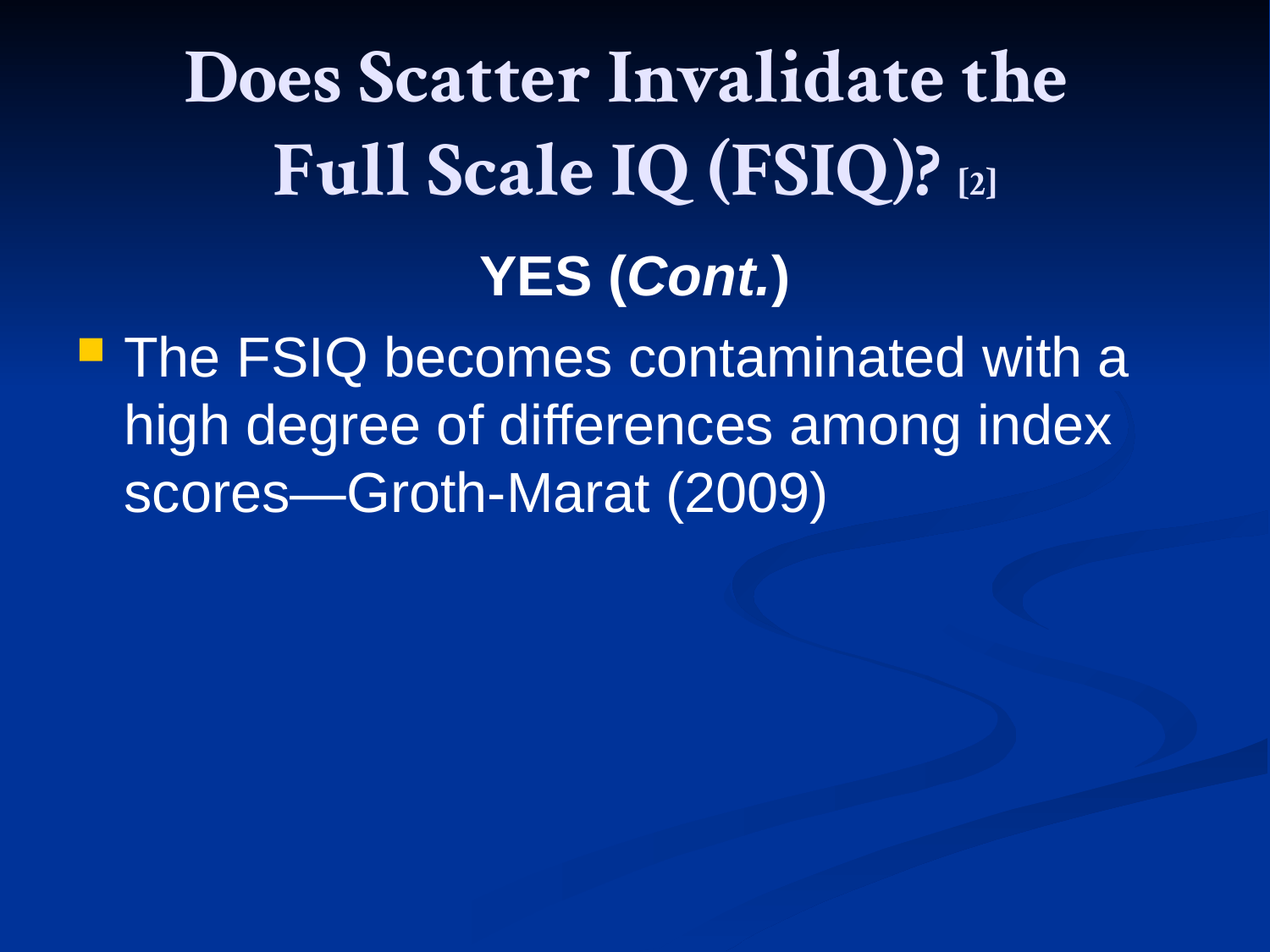

Does Scatter Invalidate the
Full Scale IQ (FSIQ)? [2]
YES (Cont.)
The FSIQ becomes contaminated with a high degree of differences among index scores—Groth-Marat (2009)